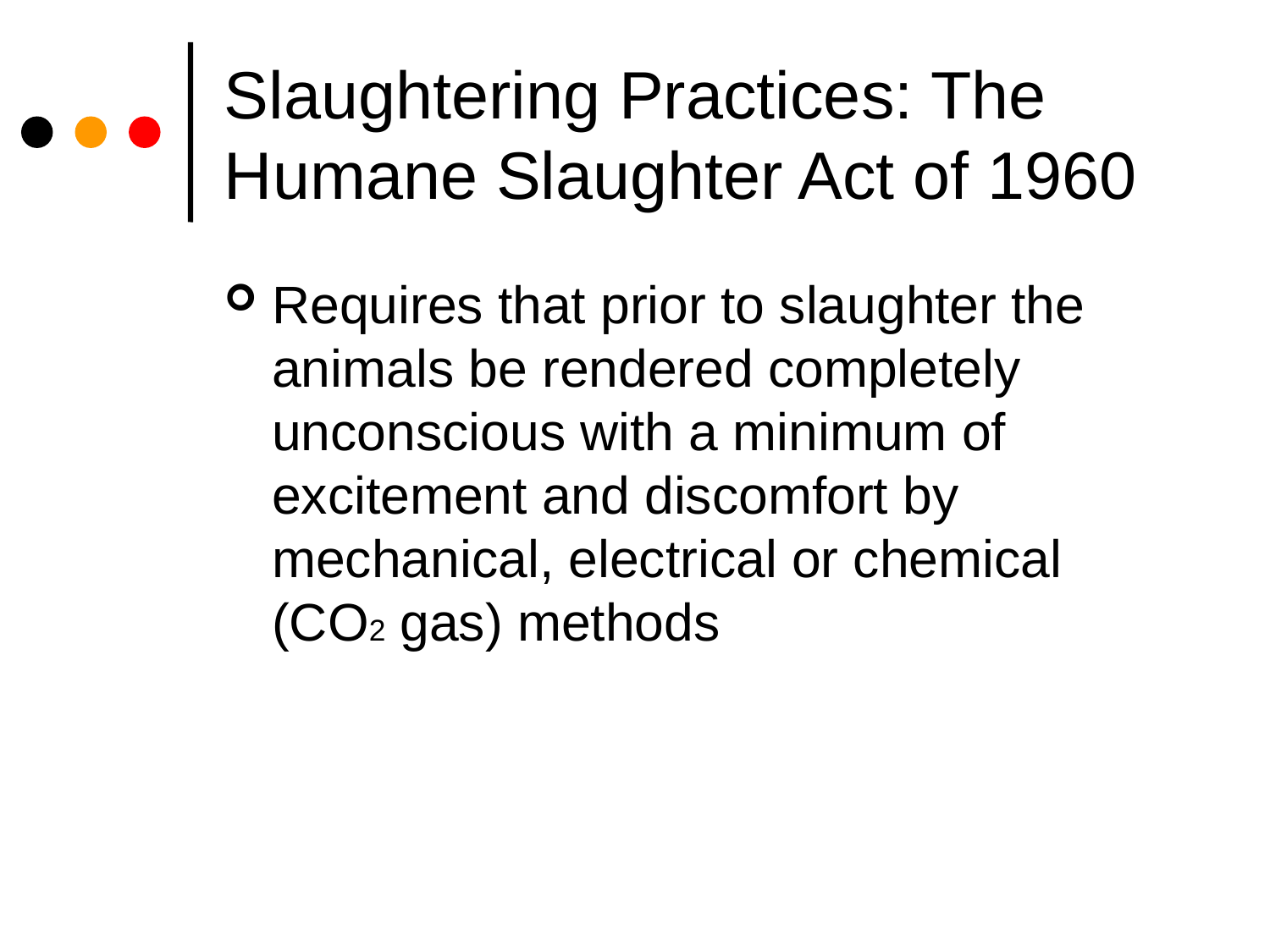

# Slaughtering Practices: The Humane Slaughter Act of 1960
Requires that prior to slaughter the animals be rendered completely unconscious with a minimum of excitement and discomfort by mechanical, electrical or chemical (CO2 gas) methods